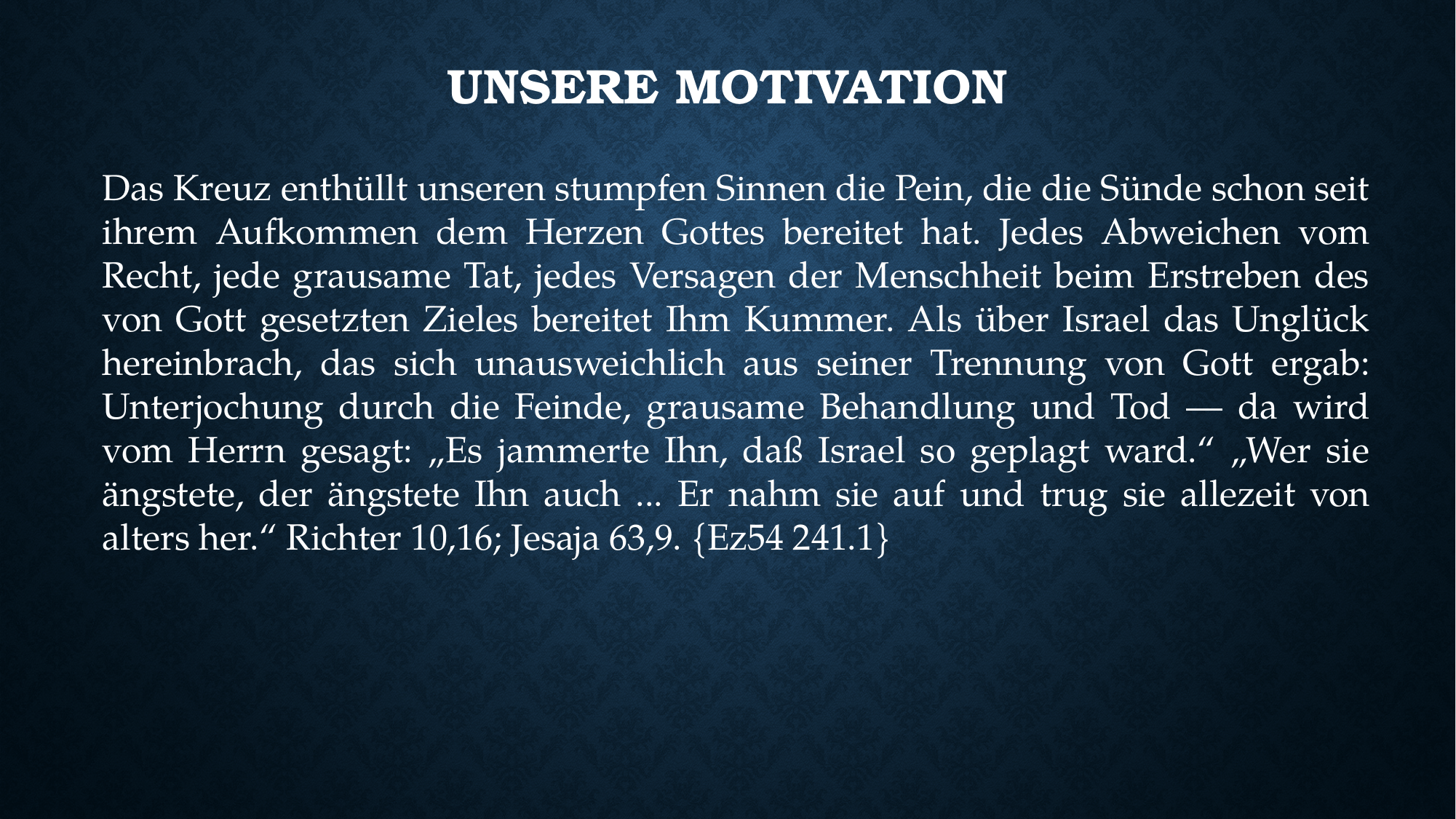

# Unsere Motivation
Das Kreuz enthüllt unseren stumpfen Sinnen die Pein, die die Sünde schon seit ihrem Aufkommen dem Herzen Gottes bereitet hat. Jedes Abweichen vom Recht, jede grausame Tat, jedes Versagen der Menschheit beim Erstreben des von Gott gesetzten Zieles bereitet Ihm Kummer. Als über Israel das Unglück hereinbrach, das sich unausweichlich aus seiner Trennung von Gott ergab: Unterjochung durch die Feinde, grausame Behandlung und Tod — da wird vom Herrn gesagt: „Es jammerte Ihn, daß Israel so geplagt ward.“ „Wer sie ängstete, der ängstete Ihn auch ... Er nahm sie auf und trug sie allezeit von alters her.“ Richter 10,16; Jesaja 63,9. {Ez54 241.1}